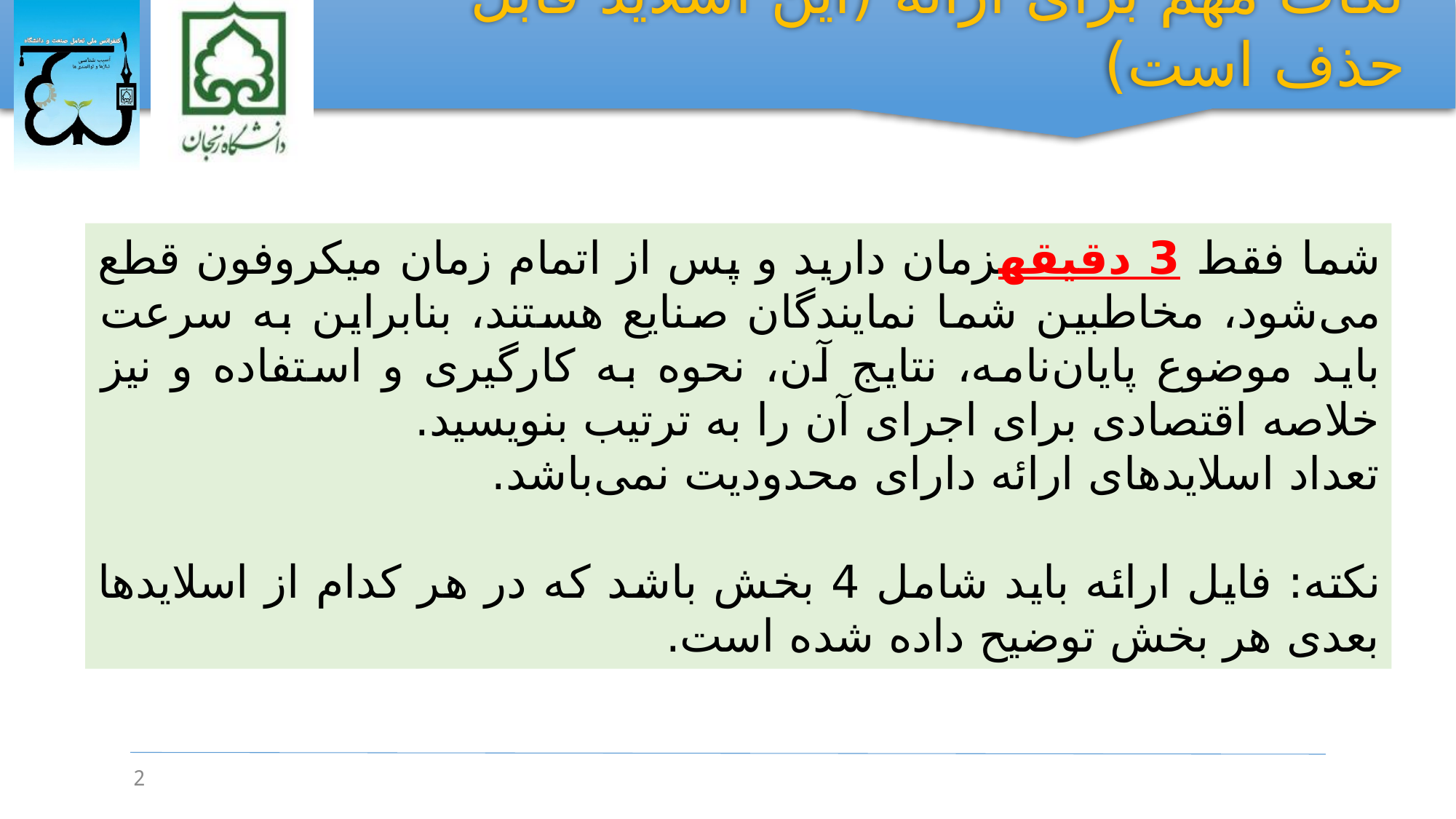

نکات مهم برای ارائه (این اسلاید قابل حذف است)
شما فقط 3 دقیقهزمان دارید و پس از اتمام زمان میکروفون قطع می‌شود، مخاطبین شما نمایندگان صنایع هستند، بنابراین به سرعت باید موضوع پایان‌نامه، نتایج آن، نحوه به کارگیری و استفاده و نیز خلاصه اقتصادی برای اجرای آن را به ترتیب بنویسید.
تعداد اسلایدهای ارائه دارای محدودیت نمی‌باشد.

نکته: فایل ارائه باید شامل 4 بخش باشد که در هر کدام از اسلایدها بعدی هر بخش توضیح داده شده است.
2